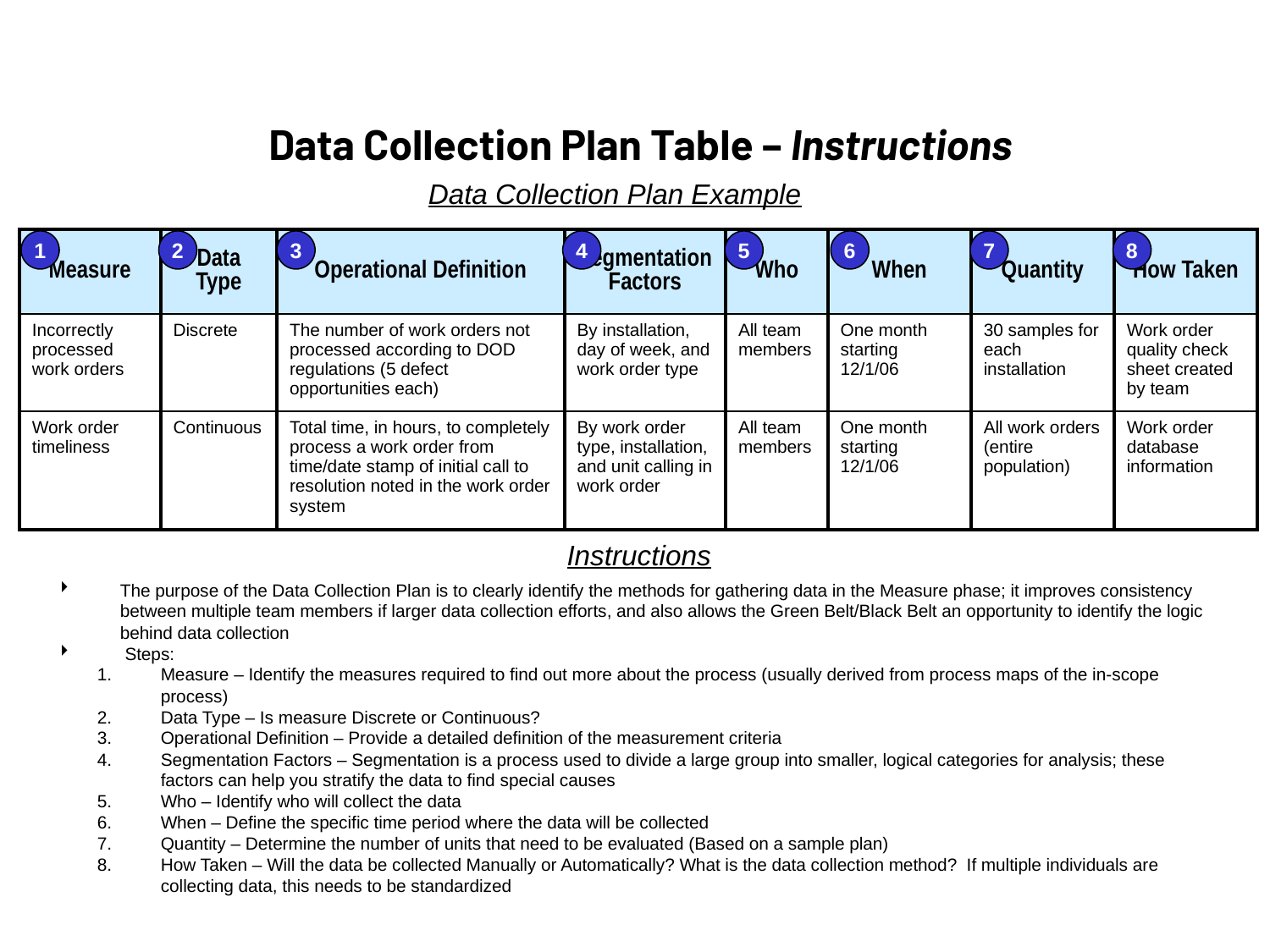

# Data Collection Plan Table – Instructions
Data Collection Plan Example
| Measure | Data Type | Operational Definition | Segmentation Factors | Who | When | Quantity | How Taken |
| --- | --- | --- | --- | --- | --- | --- | --- |
| Incorrectly processed work orders | Discrete | The number of work orders not processed according to DOD regulations (5 defect opportunities each) | By installation, day of week, and work order type | All team members | One month starting 12/1/06 | 30 samples for each installation | Work order quality check sheet created by team |
| Work order timeliness | Continuous | Total time, in hours, to completely process a work order from time/date stamp of initial call to resolution noted in the work order system | By work order type, installation, and unit calling in work order | All team members | One month starting 12/1/06 | All work orders (entire population) | Work order database information |
1
2
3
4
5
6
7
8
Instructions
The purpose of the Data Collection Plan is to clearly identify the methods for gathering data in the Measure phase; it improves consistency between multiple team members if larger data collection efforts, and also allows the Green Belt/Black Belt an opportunity to identify the logic behind data collection
 Steps:
Measure – Identify the measures required to find out more about the process (usually derived from process maps of the in-scope process)
Data Type – Is measure Discrete or Continuous?
Operational Definition – Provide a detailed definition of the measurement criteria
Segmentation Factors – Segmentation is a process used to divide a large group into smaller, logical categories for analysis; these factors can help you stratify the data to find special causes
Who – Identify who will collect the data
When – Define the specific time period where the data will be collected
Quantity – Determine the number of units that need to be evaluated (Based on a sample plan)
How Taken – Will the data be collected Manually or Automatically? What is the data collection method?  If multiple individuals are collecting data, this needs to be standardized